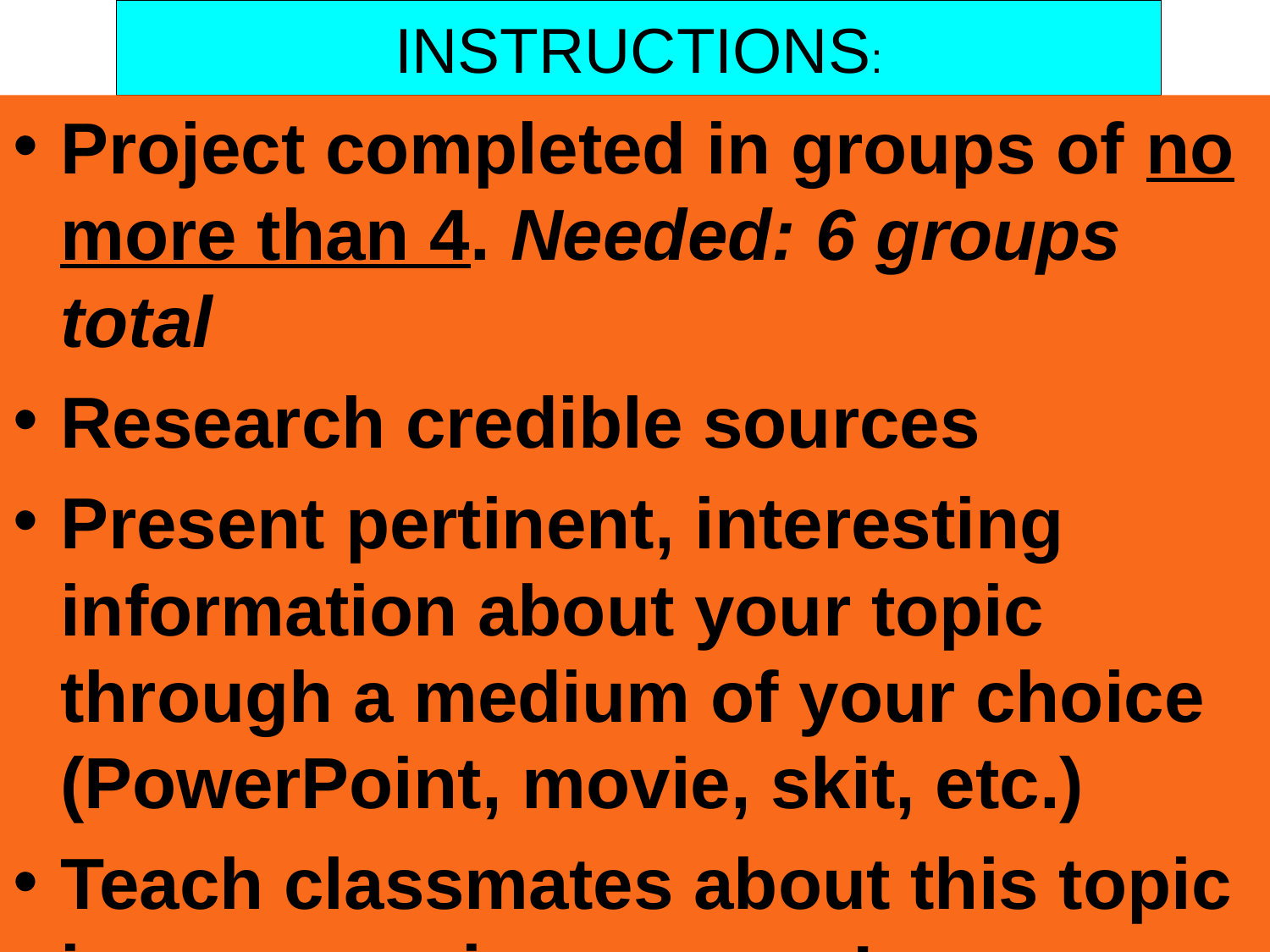

# INSTRUCTIONS:
Project completed in groups of no more than 4. Needed: 6 groups total
Research credible sources
Present pertinent, interesting information about your topic through a medium of your choice (PowerPoint, movie, skit, etc.)
Teach classmates about this topic in an engaging manner!